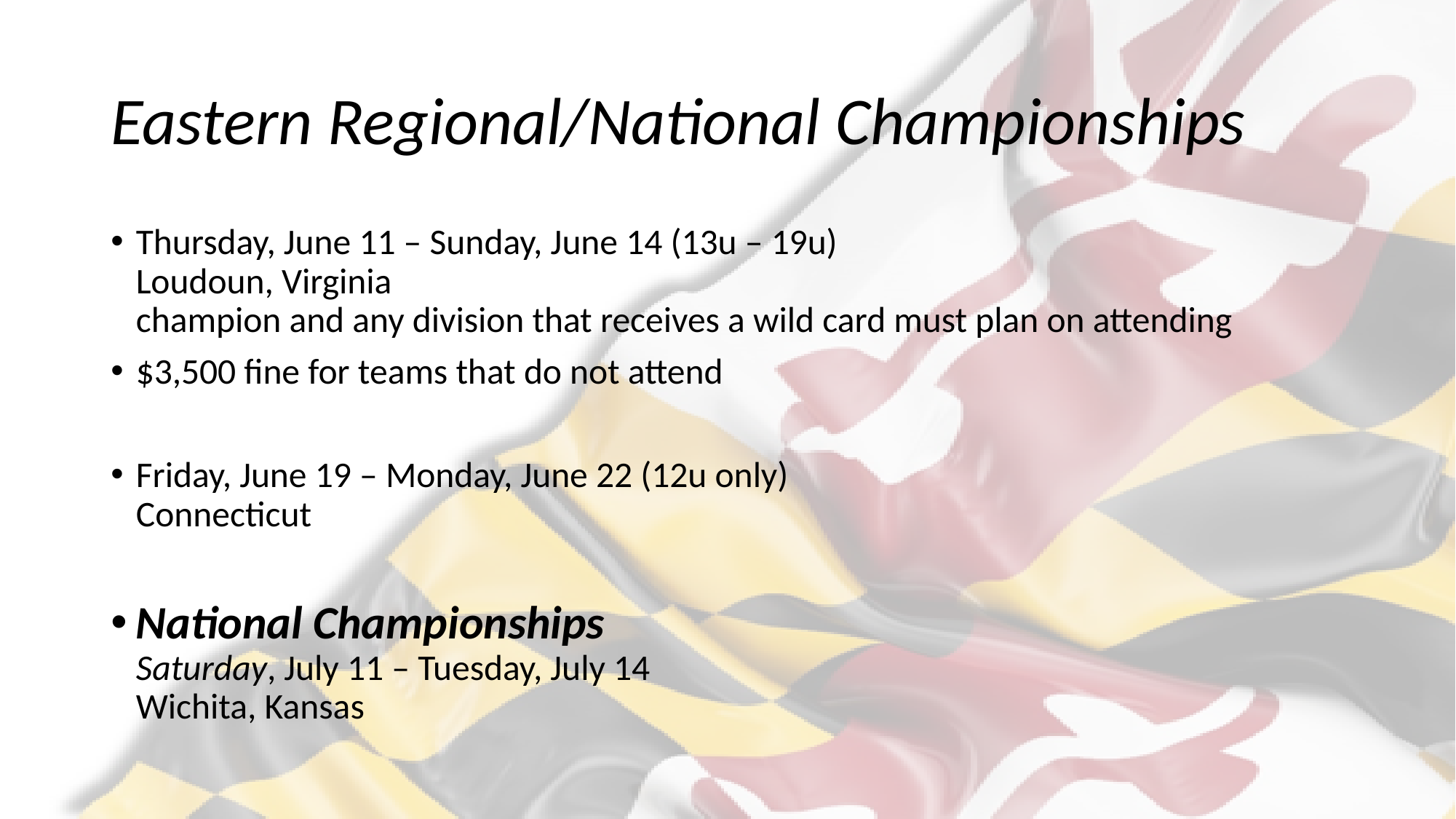

# Eastern Regional/National Championships
Thursday, June 11 – Sunday, June 14 (13u – 19u)
Loudoun, Virginia
champion and any division that receives a wild card must plan on attending
$3,500 fine for teams that do not attend

Friday, June 19 – Monday, June 22 (12u only)
Connecticut

National Championships
Saturday, July 11 – Tuesday, July 14
Wichita, Kansas